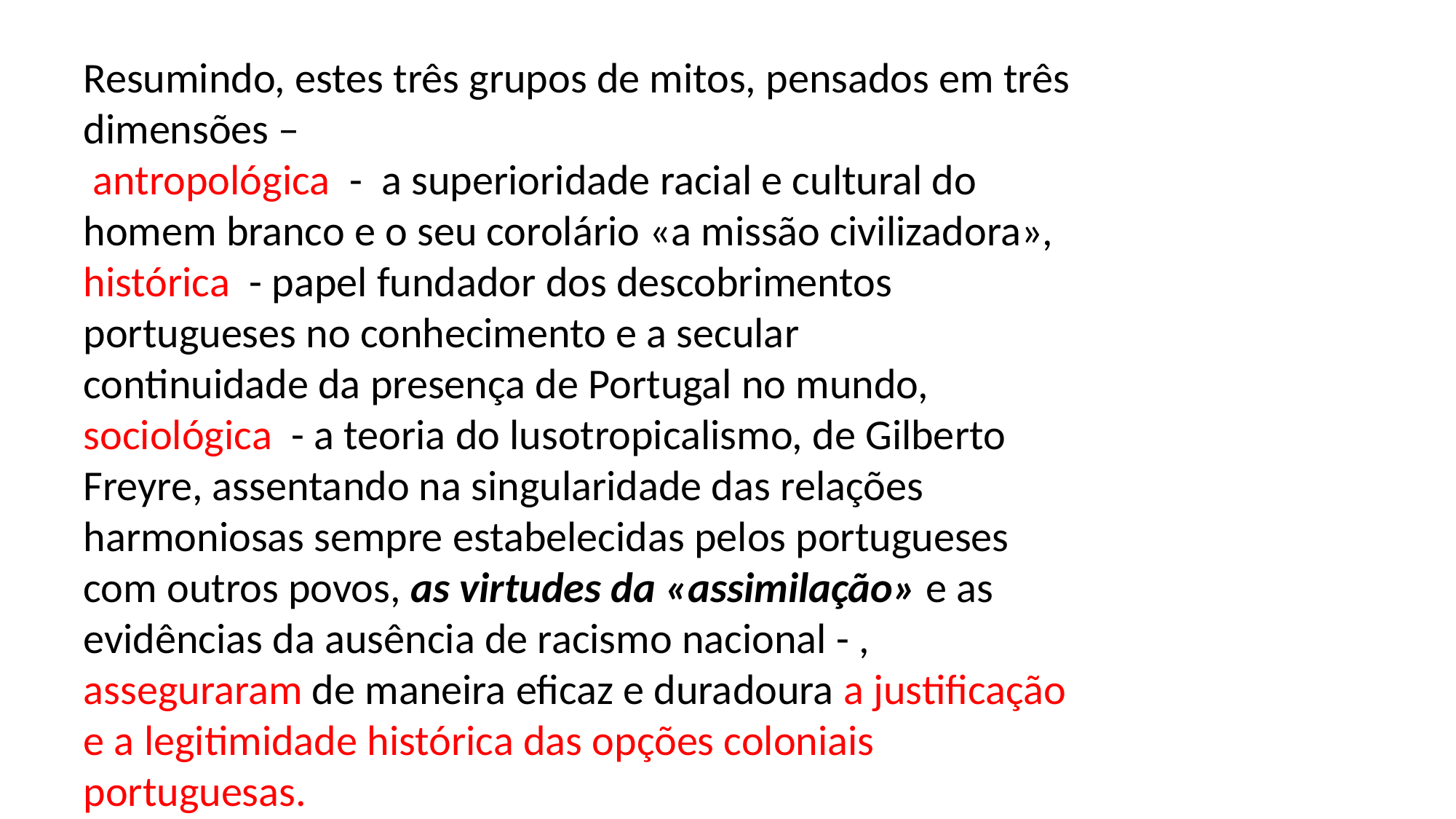

Resumindo, estes três grupos de mitos, pensados em três dimensões –
 antropológica  -  a superioridade racial e cultural do homem branco e o seu corolário «a missão civilizadora»,
histórica  - papel fundador dos descobrimentos portugueses no conhecimento e a secular
continuidade da presença de Portugal no mundo,
sociológica  - a teoria do lusotropicalismo, de Gilberto Freyre, assentando na singularidade das relações harmoniosas sempre estabelecidas pelos portugueses com outros povos, as virtudes da «assimilação» e as evidências da ausência de racismo nacional - , asseguraram de maneira eficaz e duradoura a justificação e a legitimidade histórica das opções coloniais portuguesas.